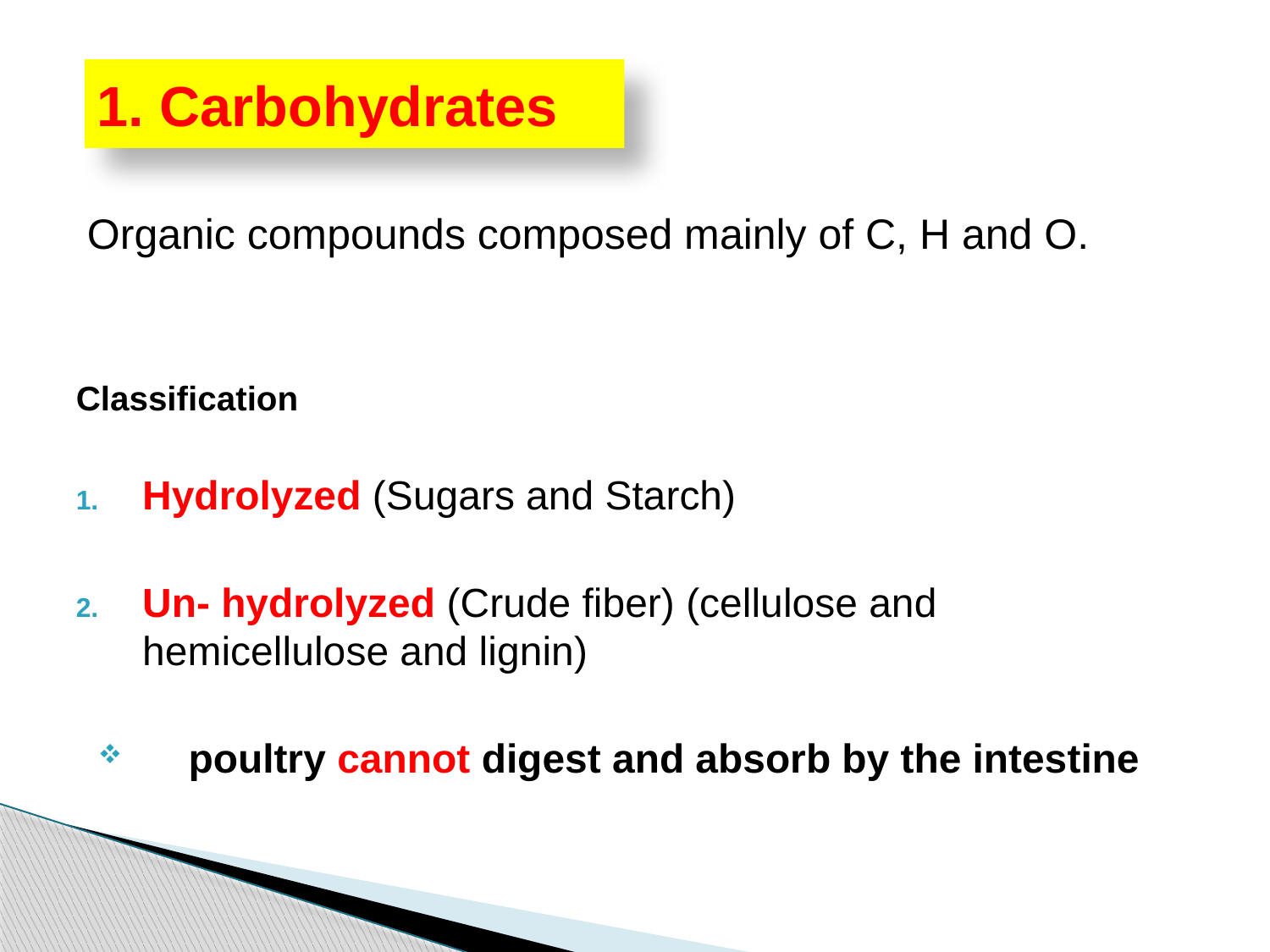

# 1. Carbohydrates
Organic compounds composed mainly of C, H and O.
Classification

Hydrolyzed (Sugars and Starch)

Un- hydrolyzed (Crude fiber) (cellulose and hemicellulose and lignin)

poultry cannot digest and absorb by the intestine